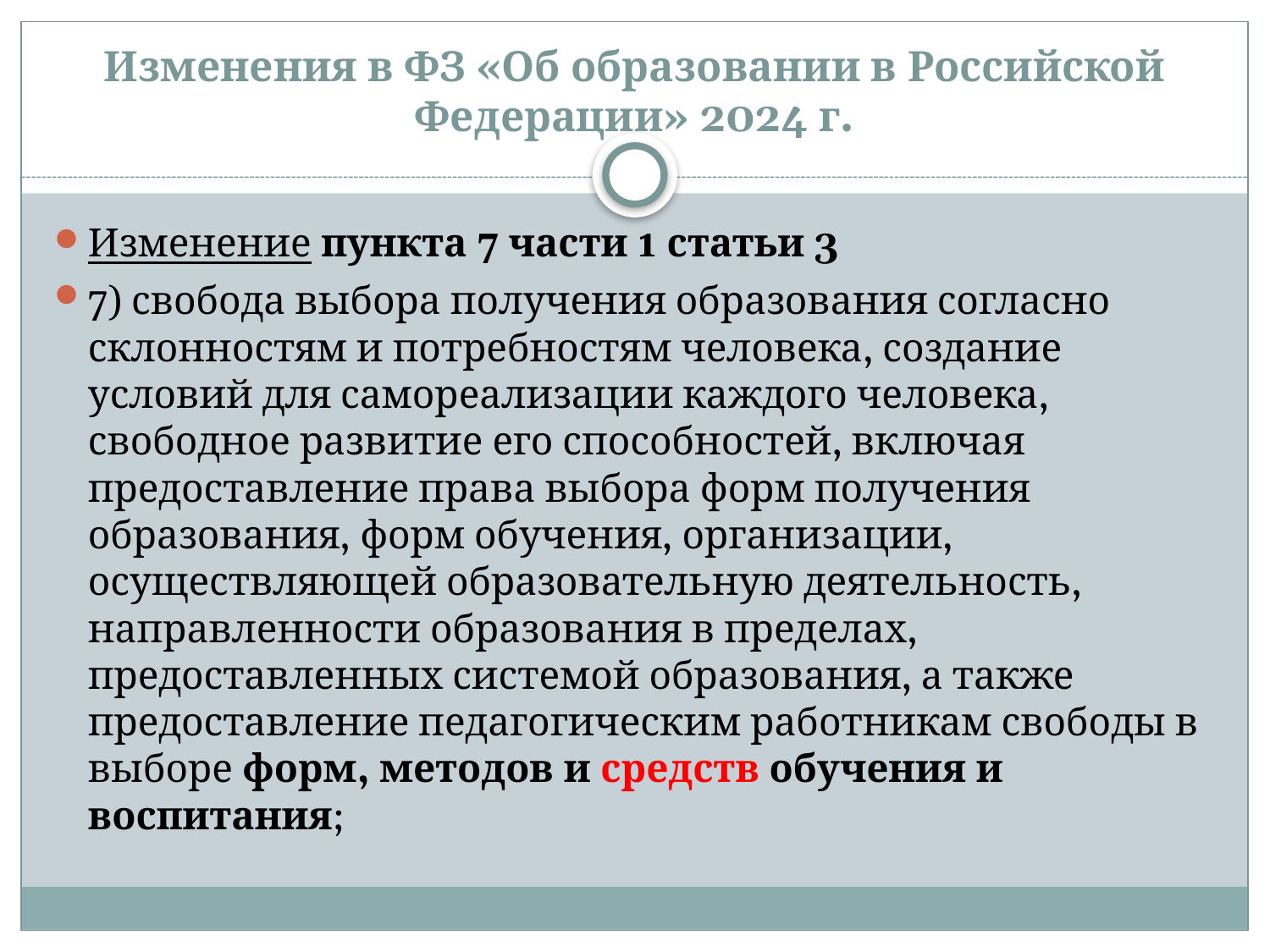

# Изменения в ФЗ «Об образовании в Российской Федерации» 2024 г.
Изменение пункта 7 части 1 статьи 3
7) свобода выбора получения образования согласно склонностям и потребностям человека, создание условий для самореализации каждого человека, свободное развитие его способностей, включая предоставление права выбора форм получения образования, форм обучения, организации, осуществляющей образовательную деятельность, направленности образования в пределах, предоставленных системой образования, а также предоставление педагогическим работникам свободы в выборе форм, методов и средств обучения и воспитания;